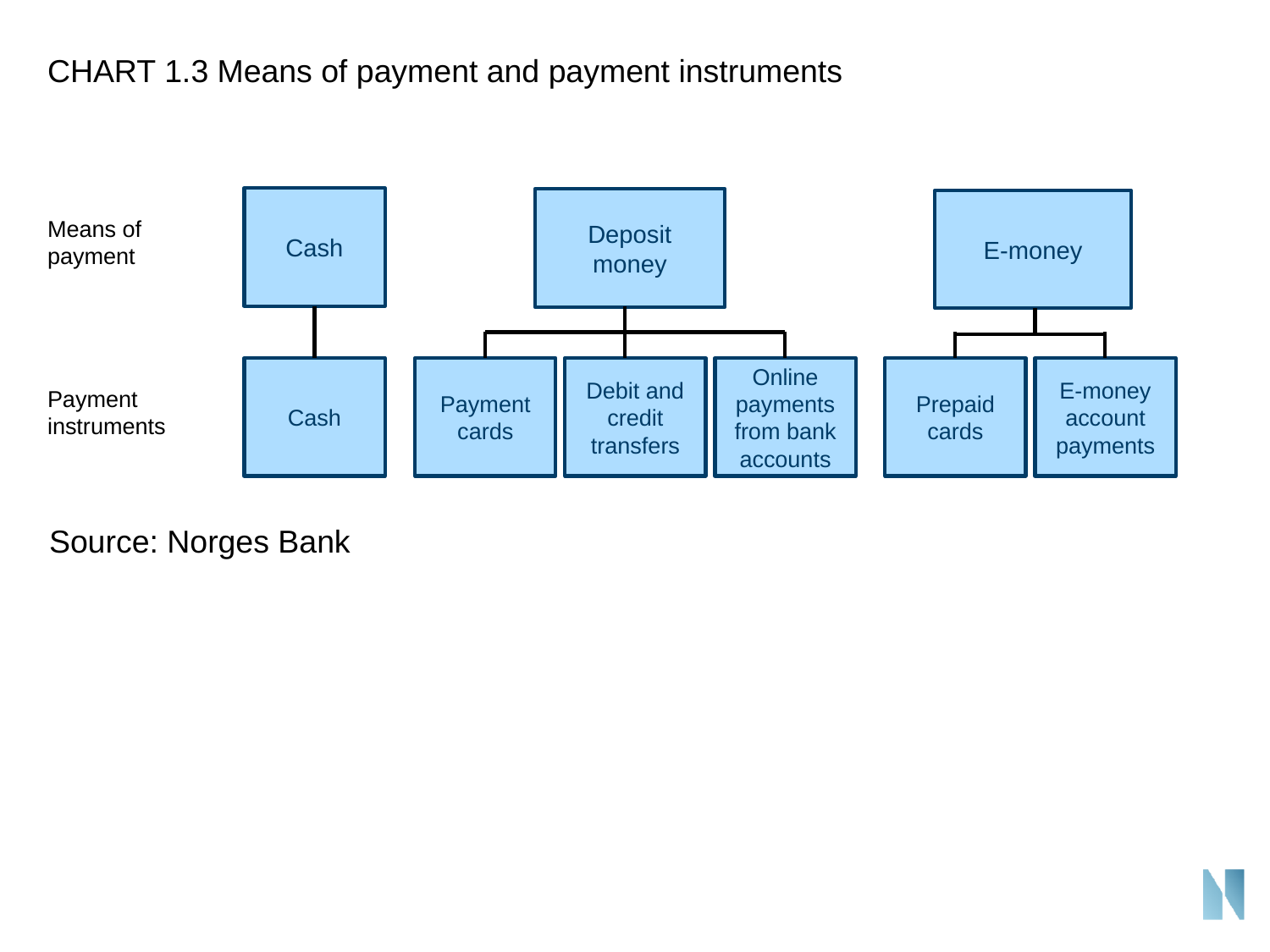

CHART 1.3 Means of payment and payment instruments
Cash
Deposit money
E-money
Cash
Payment cards
Debit and credit transfers
Online payments from bank accounts
Prepaid cards
E-money account payments
Means of payment
Payment instruments
Source: Norges Bank